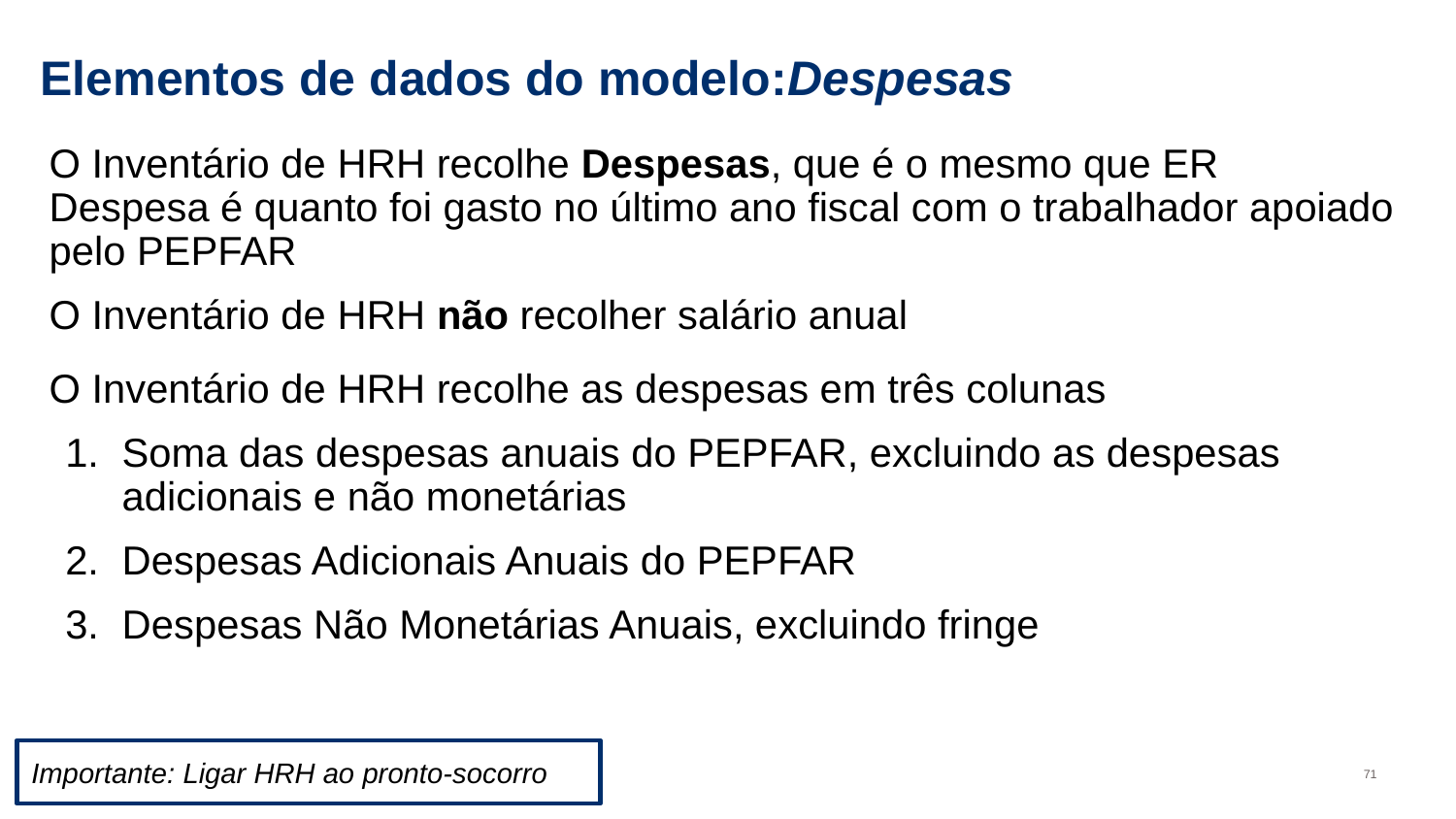

# Elementos de dados do modelo:Despesas
O Inventário de HRH recolhe Despesas, que é o mesmo que ER
Despesa é quanto foi gasto no último ano fiscal com o trabalhador apoiado pelo PEPFAR
O Inventário de HRH não recolher salário anual
O Inventário de HRH recolhe as despesas em três colunas
Soma das despesas anuais do PEPFAR, excluindo as despesas adicionais e não monetárias
Despesas Adicionais Anuais do PEPFAR
Despesas Não Monetárias Anuais, excluindo fringe

Importante: Ligar HRH ao pronto-socorro
71